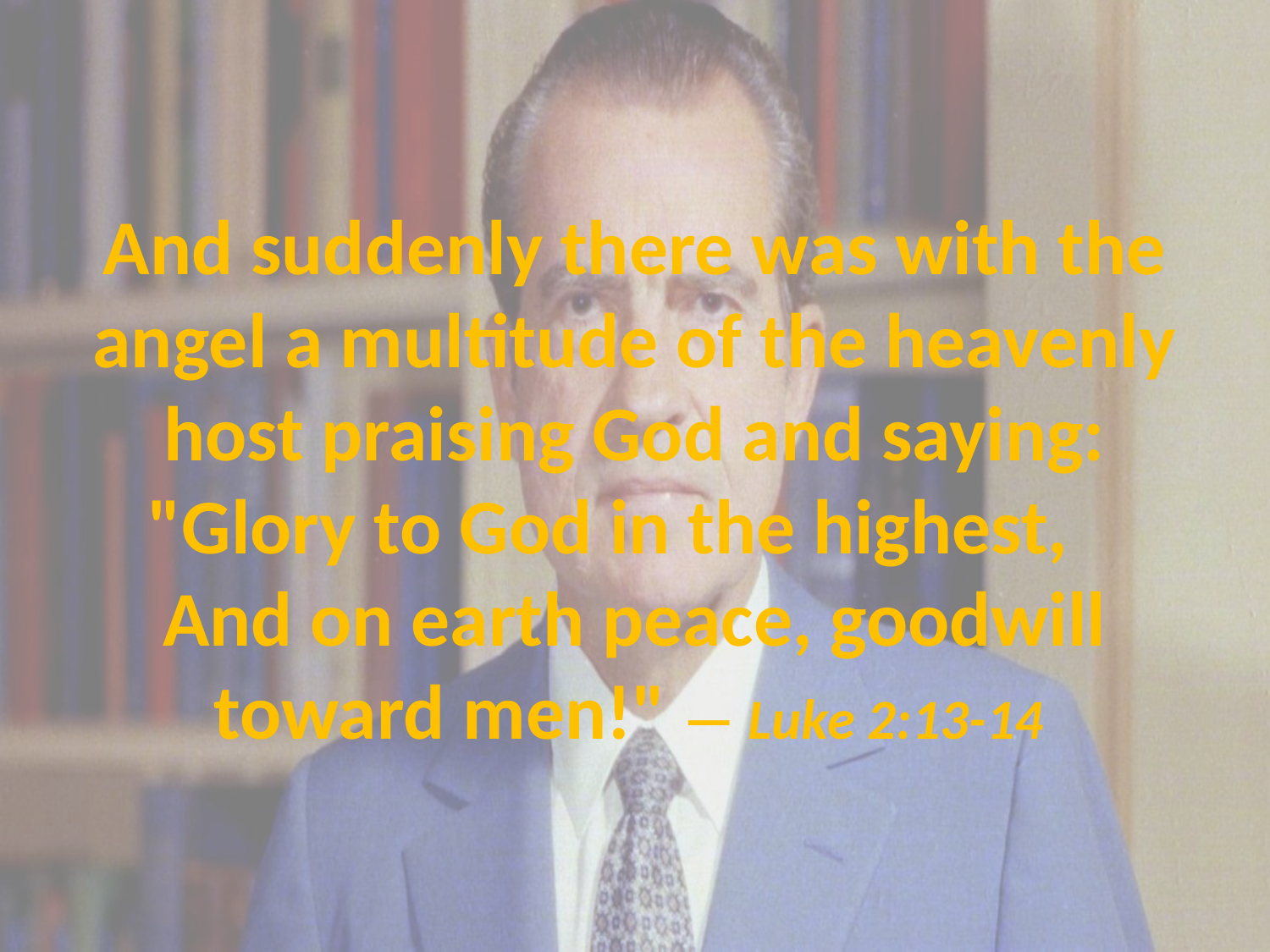

# And suddenly there was with the angel a multitude of the heavenly host praising God and saying: "Glory to God in the highest,    And on earth peace, goodwill toward men!" — Luke 2:13-14